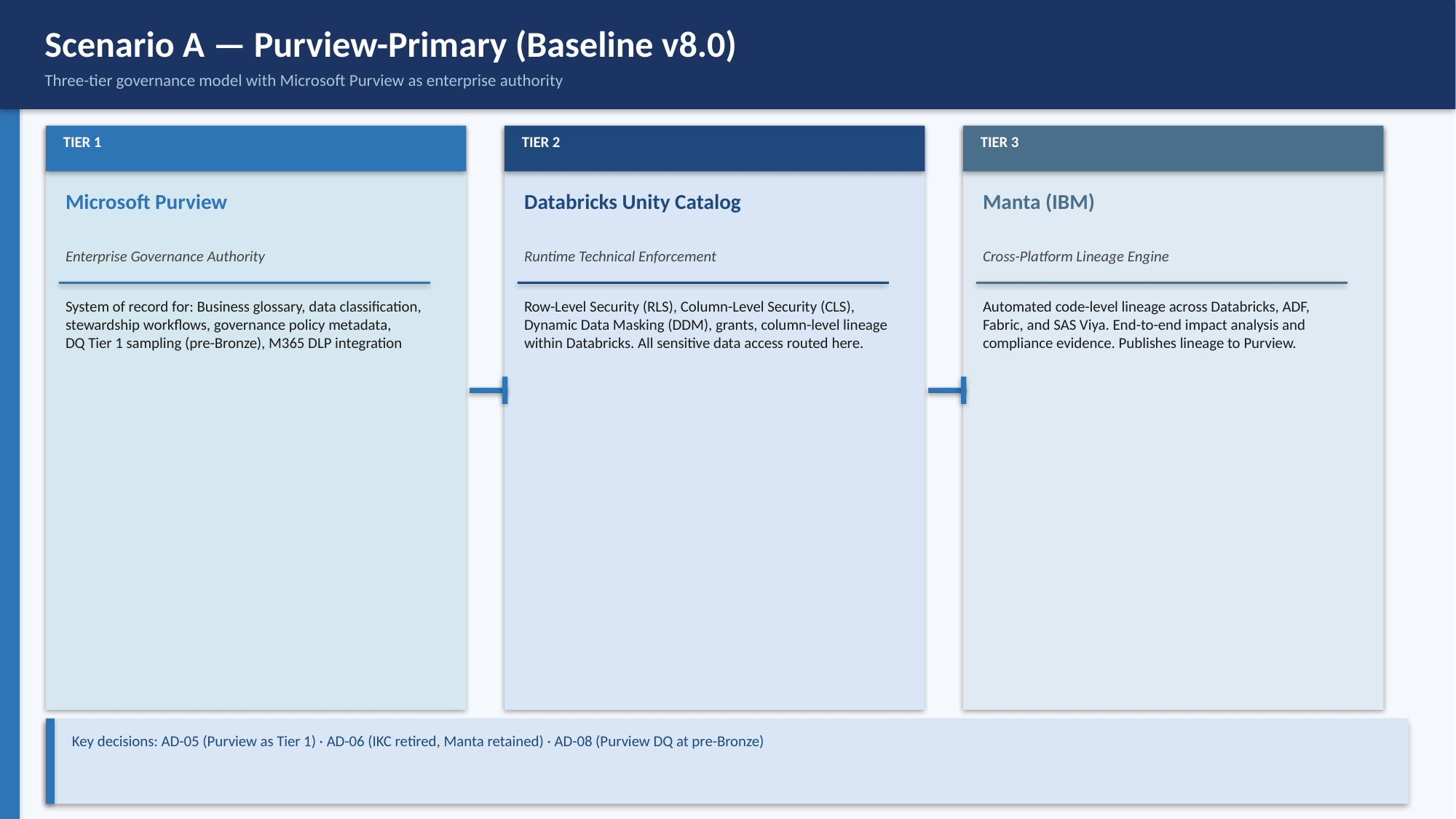

Scenario A — Purview-Primary (Baseline v8.0)
Three-tier governance model with Microsoft Purview as enterprise authority

TIER 1
TIER 2
TIER 3
Microsoft Purview
Databricks Unity Catalog
Manta (IBM)
Enterprise Governance Authority
Runtime Technical Enforcement
Cross-Platform Lineage Engine

System of record for: Business glossary, data classification,
stewardship workflows, governance policy metadata,
DQ Tier 1 sampling (pre-Bronze), M365 DLP integration
Row-Level Security (RLS), Column-Level Security (CLS),
Dynamic Data Masking (DDM), grants, column-level lineage
within Databricks. All sensitive data access routed here.
Automated code-level lineage across Databricks, ADF,
Fabric, and SAS Viya. End-to-end impact analysis and
compliance evidence. Publishes lineage to Purview.

Key decisions: AD-05 (Purview as Tier 1) · AD-06 (IKC retired, Manta retained) · AD-08 (Purview DQ at pre-Bronze)